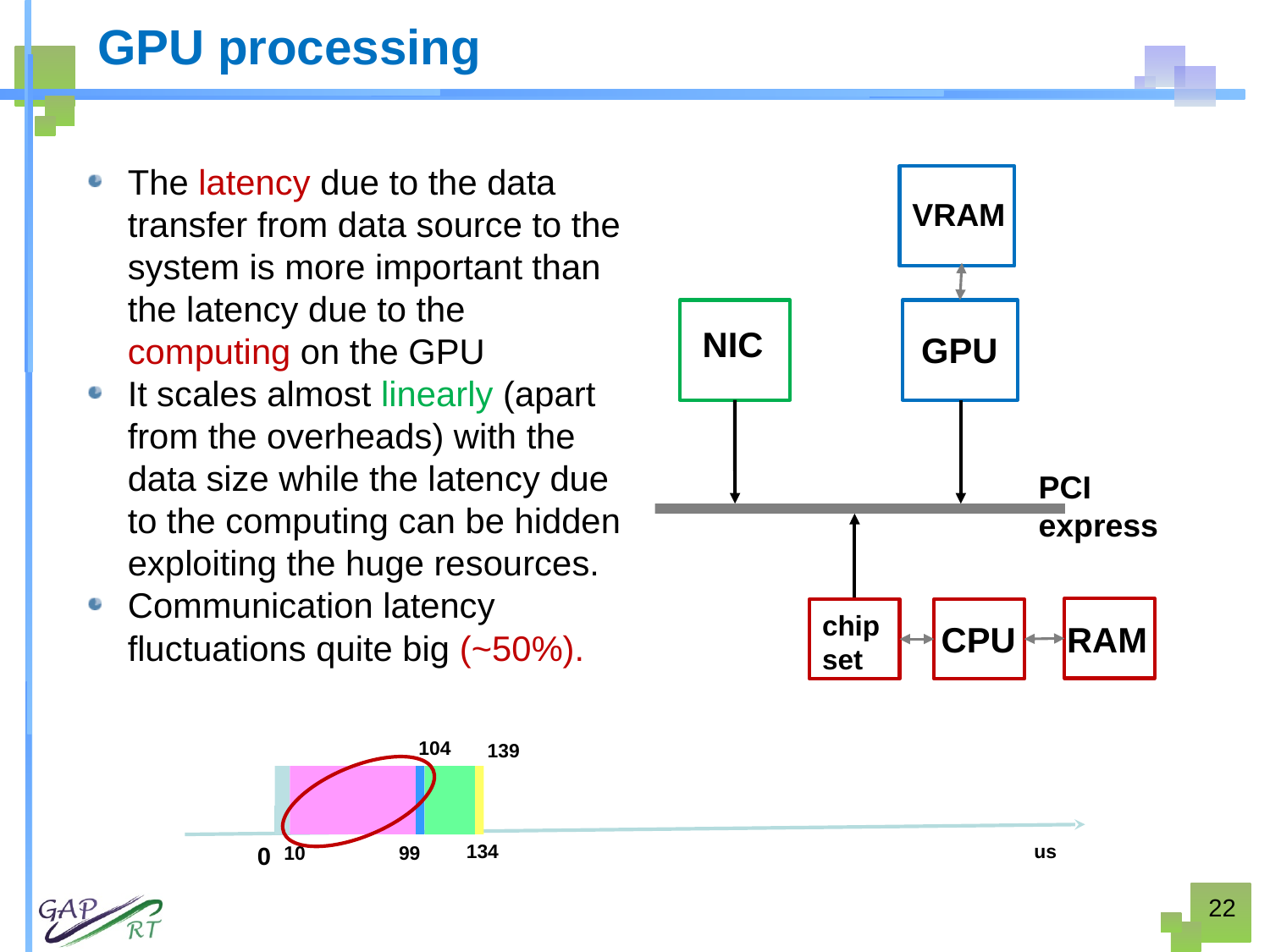

# GPU processing
The latency due to the data transfer from data source to the system is more important than the latency due to the computing on the GPU
It scales almost linearly (apart from the overheads) with the data size while the latency due to the computing can be hidden exploiting the huge resources.
Communication latency fluctuations quite big (~50%).

VRAM

NIC
GPU
PCI express

chipset
CPU
RAM
104
139

134
us
0
10
99
22